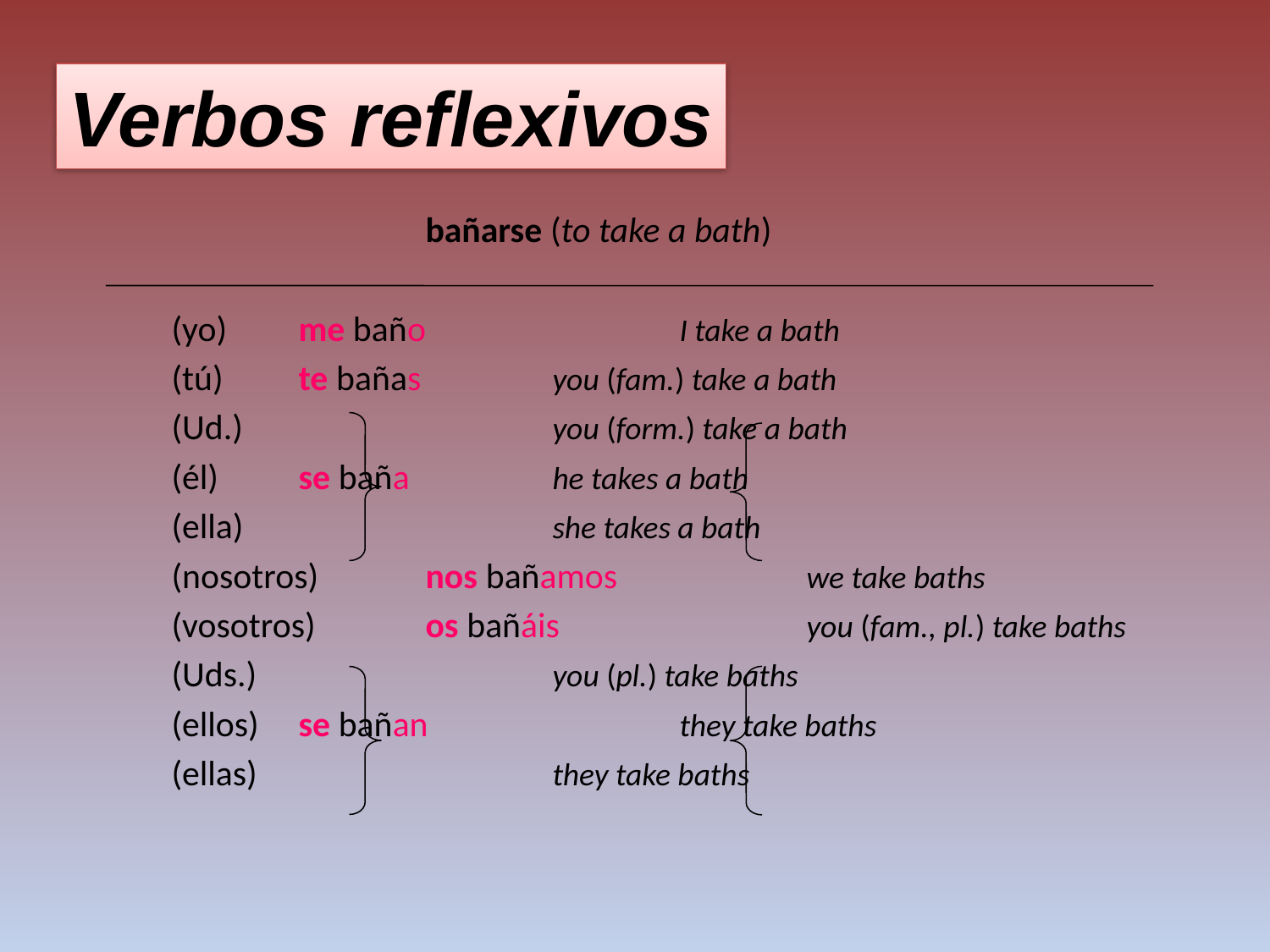

Verbos reflexivos
			bañarse (to take a bath)

	(yo)	me baño		I take a bath
	(tú)	te bañas		you (fam.) take a bath
	(Ud.)			you (form.) take a bath
	(él) 	se baña		he takes a bath
	(ella)			she takes a bath
	(nosotros)	nos bañamos		we take baths
	(vosotros)	os bañáis		you (fam., pl.) take baths
	(Uds.)			you (pl.) take baths
	(ellos)	se bañan		they take baths
	(ellas)			they take baths